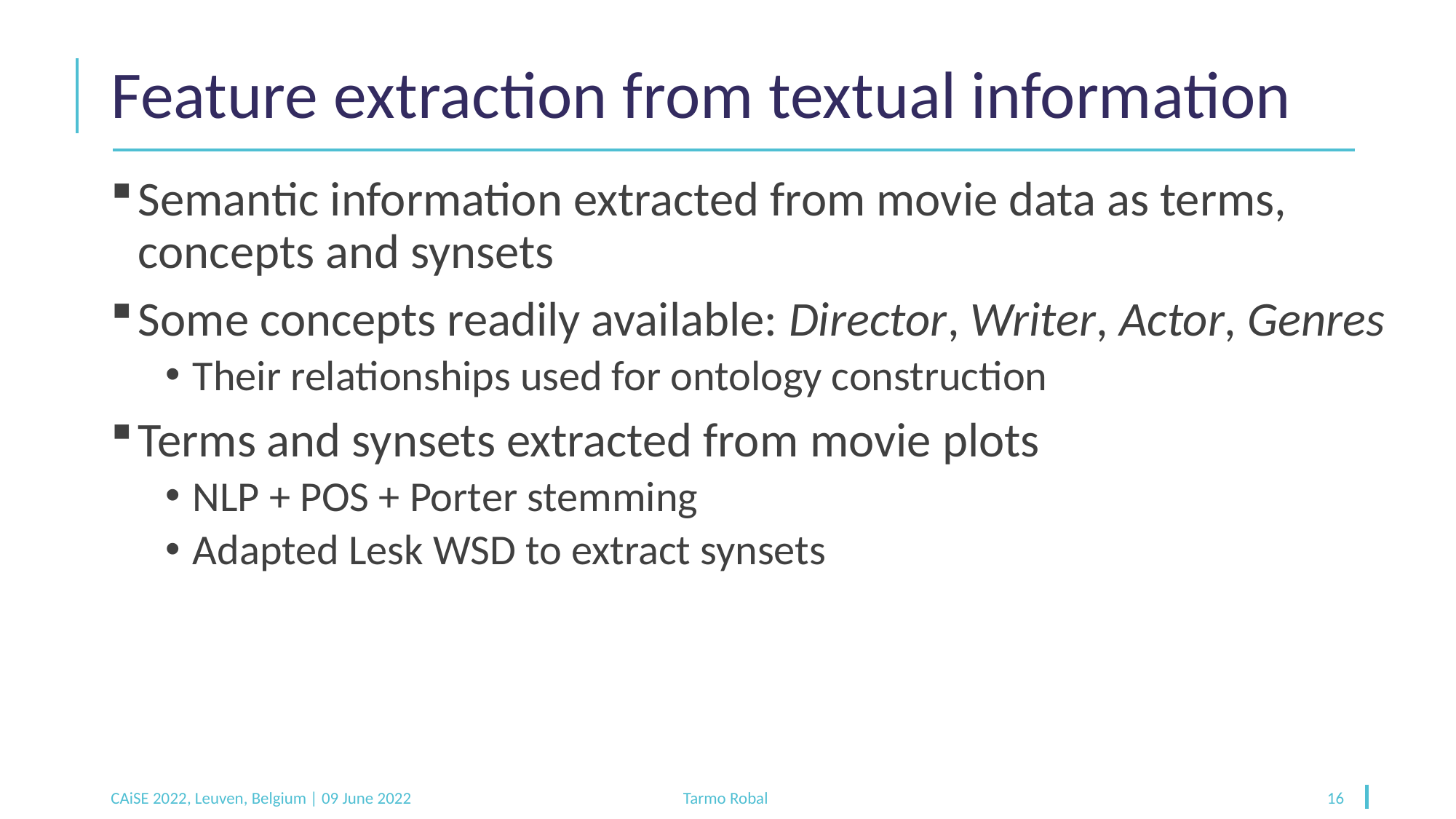

# Feature extraction from textual information
Semantic information extracted from movie data as terms, concepts and synsets
Some concepts readily available: Director, Writer, Actor, Genres
Their relationships used for ontology construction
Terms and synsets extracted from movie plots
NLP + POS + Porter stemming
Adapted Lesk WSD to extract synsets

CAiSE 2022, Leuven, Belgium | 09 June 2022
Tarmo Robal
16